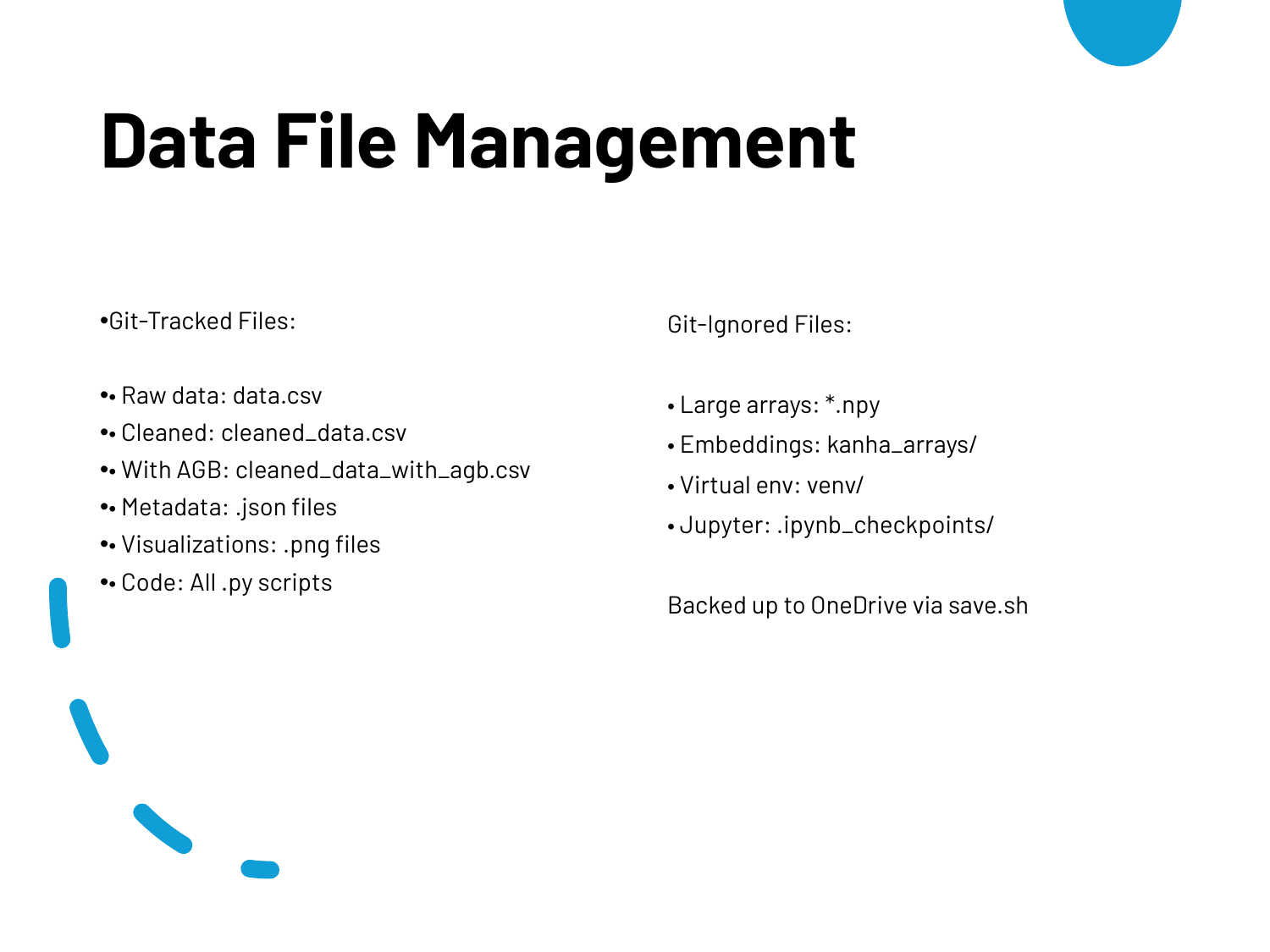

# Data File Management

Git-Tracked Files:

• Raw data: data.csv
• Cleaned: cleaned_data.csv
• With AGB: cleaned_data_with_agb.csv
• Metadata: .json files
• Visualizations: .png files
• Code: All .py scripts

Git-Ignored Files:

• Large arrays: *.npy
• Embeddings: kanha_arrays/
• Virtual env: venv/
• Jupyter: .ipynb_checkpoints/

Backed up to OneDrive via save.sh